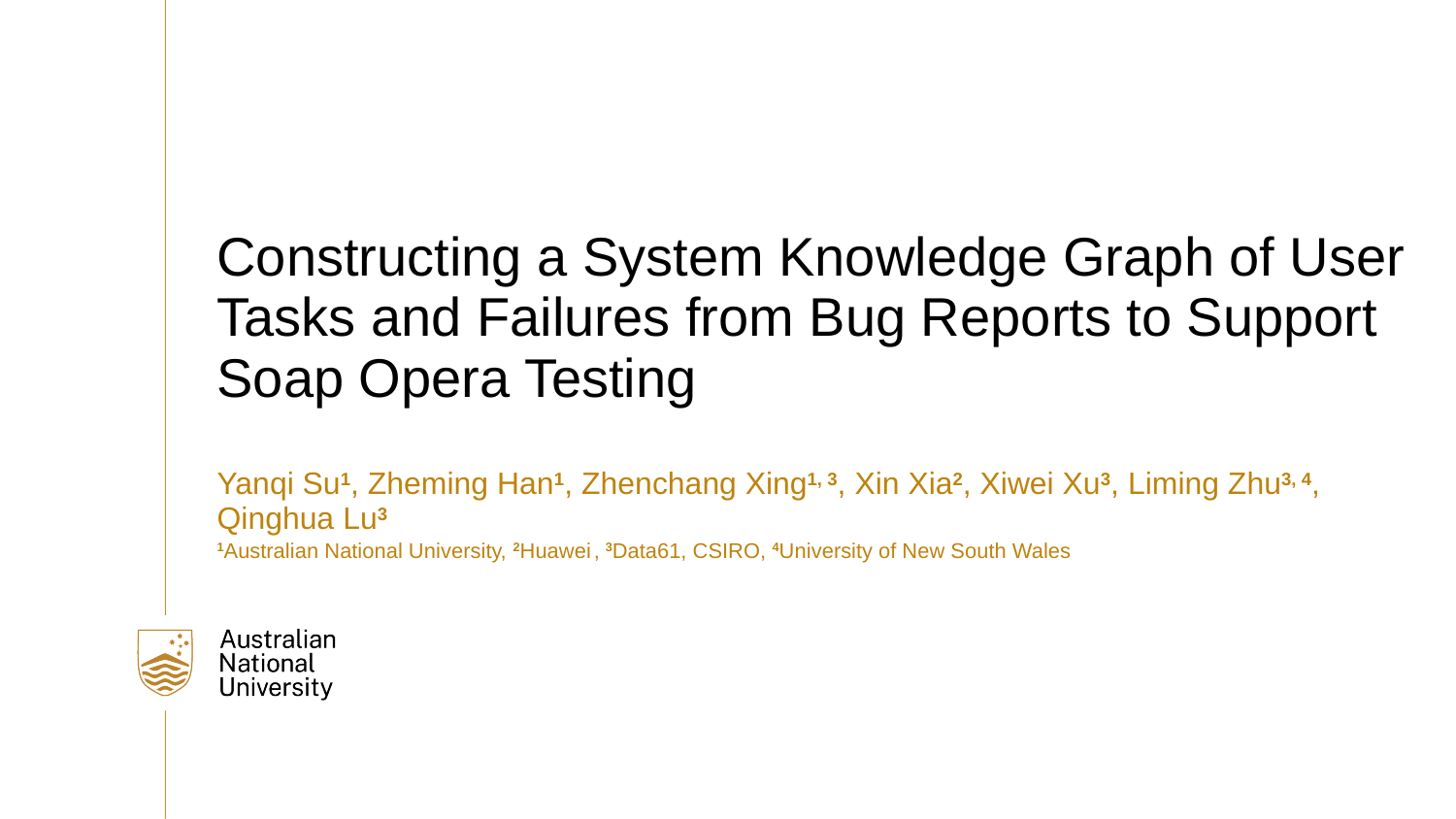

Constructing a System Knowledge Graph of User Tasks and Failures from Bug Reports to Support Soap Opera Testing

Yanqi Su1, Zheming Han1, Zhenchang Xing1, 3, Xin Xia2, Xiwei Xu3, Liming Zhu3, 4, Qinghua Lu3
1Australian National University, 2Huawei , 3Data61, CSIRO, 4University of New South Wales